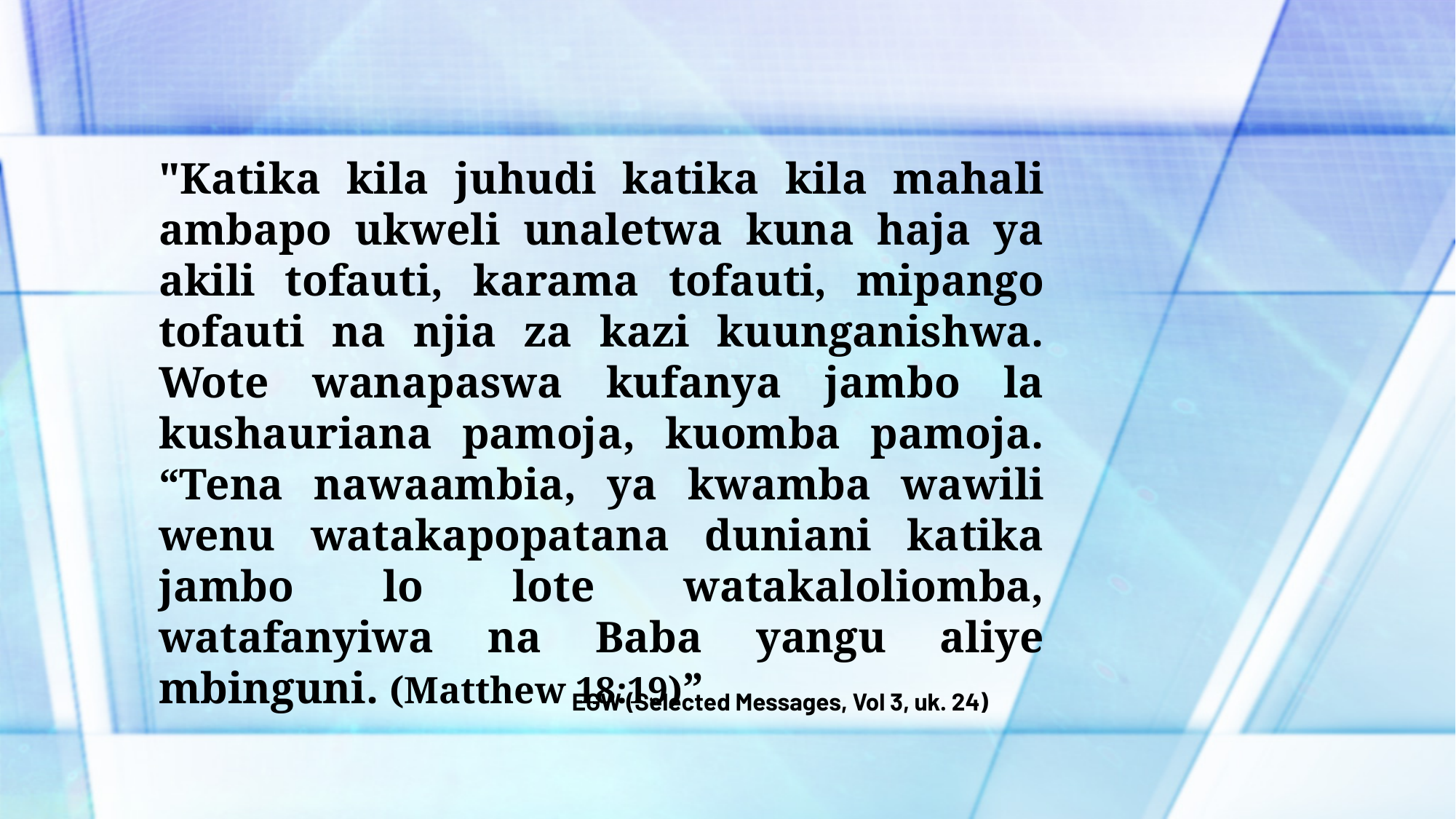

"Katika kila juhudi katika kila mahali ambapo ukweli unaletwa kuna haja ya akili tofauti, karama tofauti, mipango tofauti na njia za kazi kuunganishwa. Wote wanapaswa kufanya jambo la kushauriana pamoja, kuomba pamoja. “Tena nawaambia, ya kwamba wawili wenu watakapopatana duniani katika jambo lo lote watakaloliomba, watafanyiwa na Baba yangu aliye mbinguni. (Matthew 18:19)”
EGW (Selected Messages, Vol 3, uk. 24)